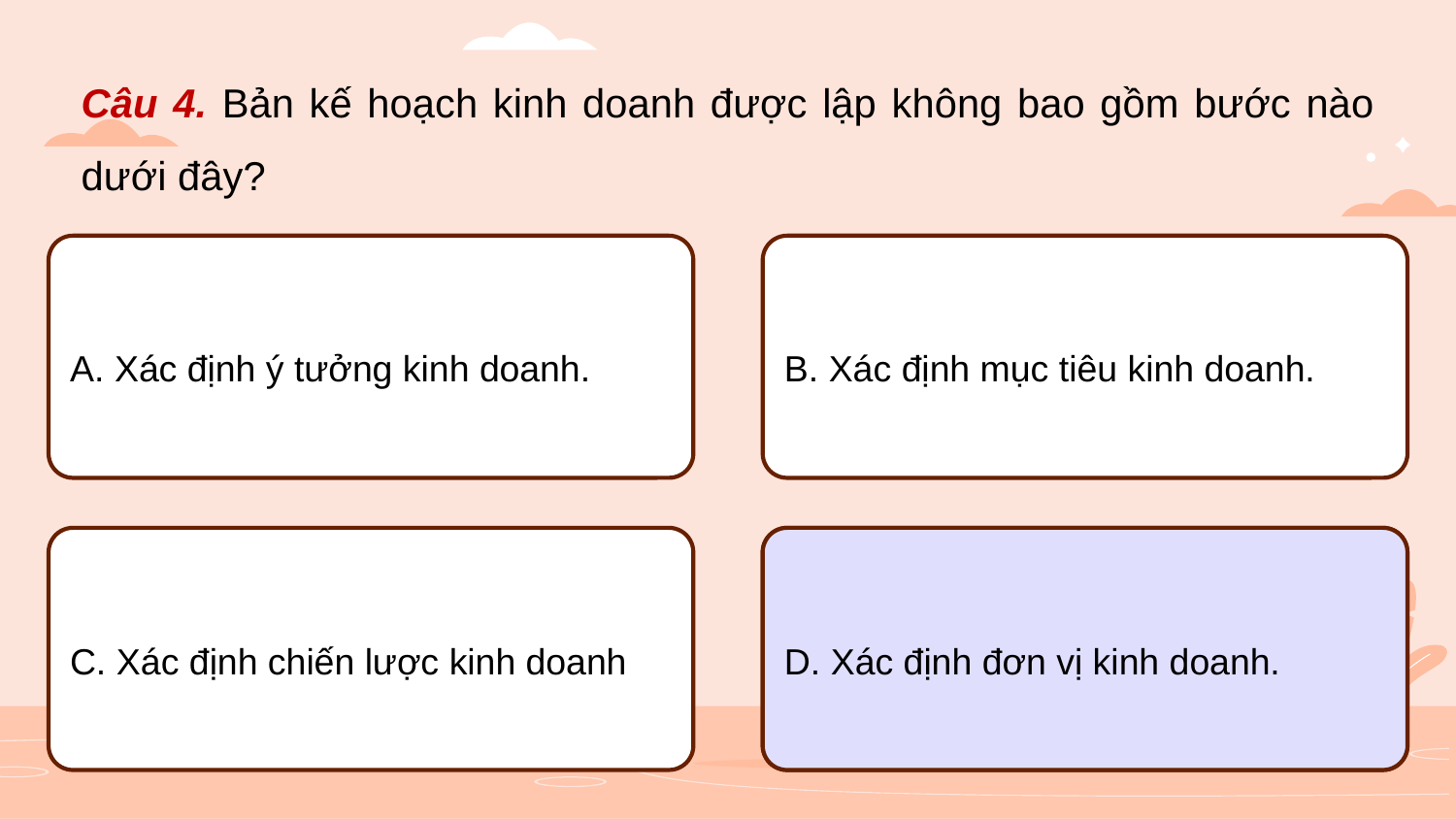

Câu 4. Bản kế hoạch kinh doanh được lập không bao gồm bước nào dưới đây?
A. Xác định ý tưởng kinh doanh.
B. Xác định mục tiêu kinh doanh.
C. Xác định chiến lược kinh doanh
D. Xác định đơn vị kinh doanh.
D. Xác định đơn vị kinh doanh.